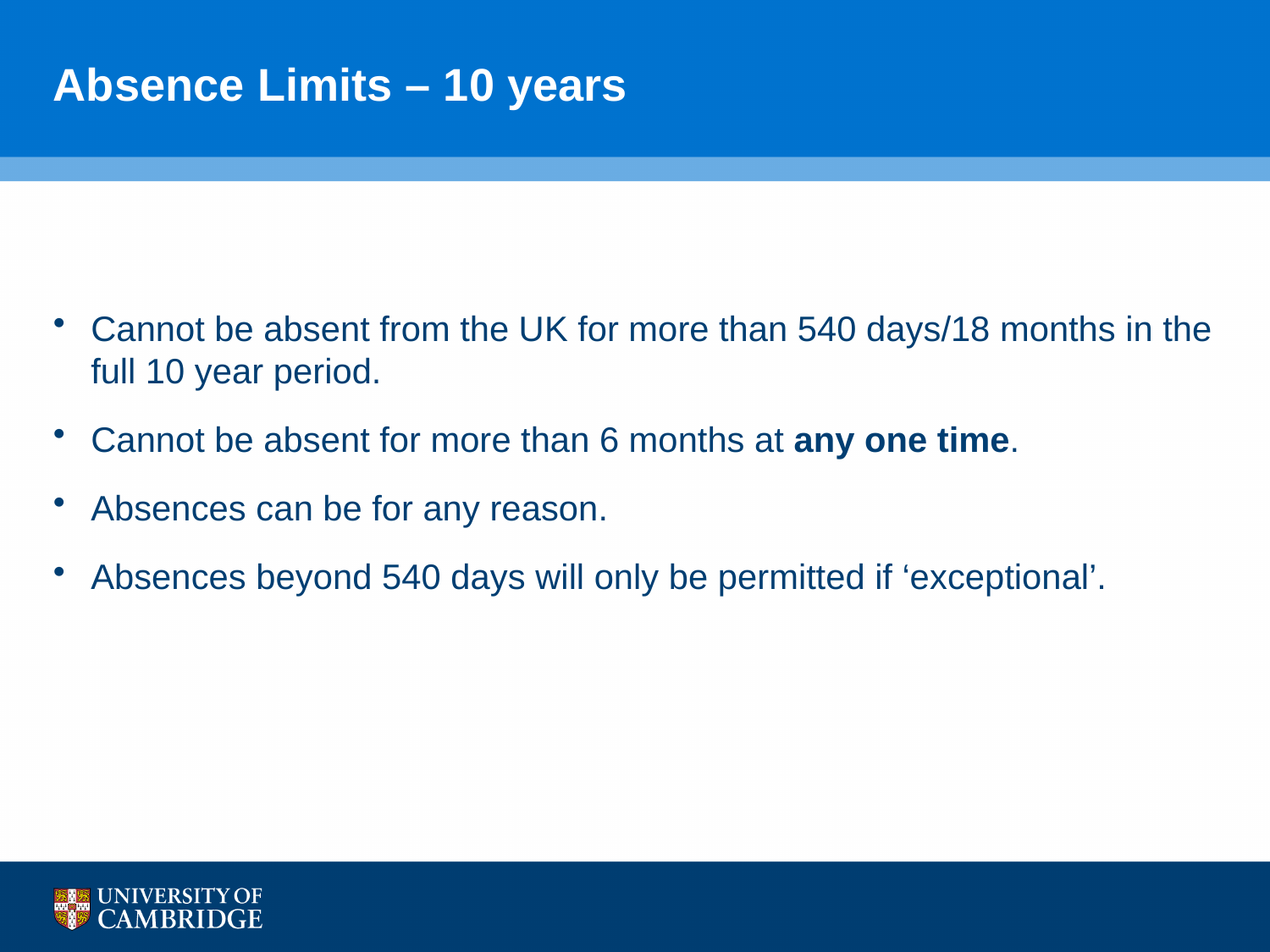

# Absence Limits – 10 years

Cannot be absent from the UK for more than 540 days/18 months in the full 10 year period.
Cannot be absent for more than 6 months at any one time.
Absences can be for any reason.
Absences beyond 540 days will only be permitted if ‘exceptional’.